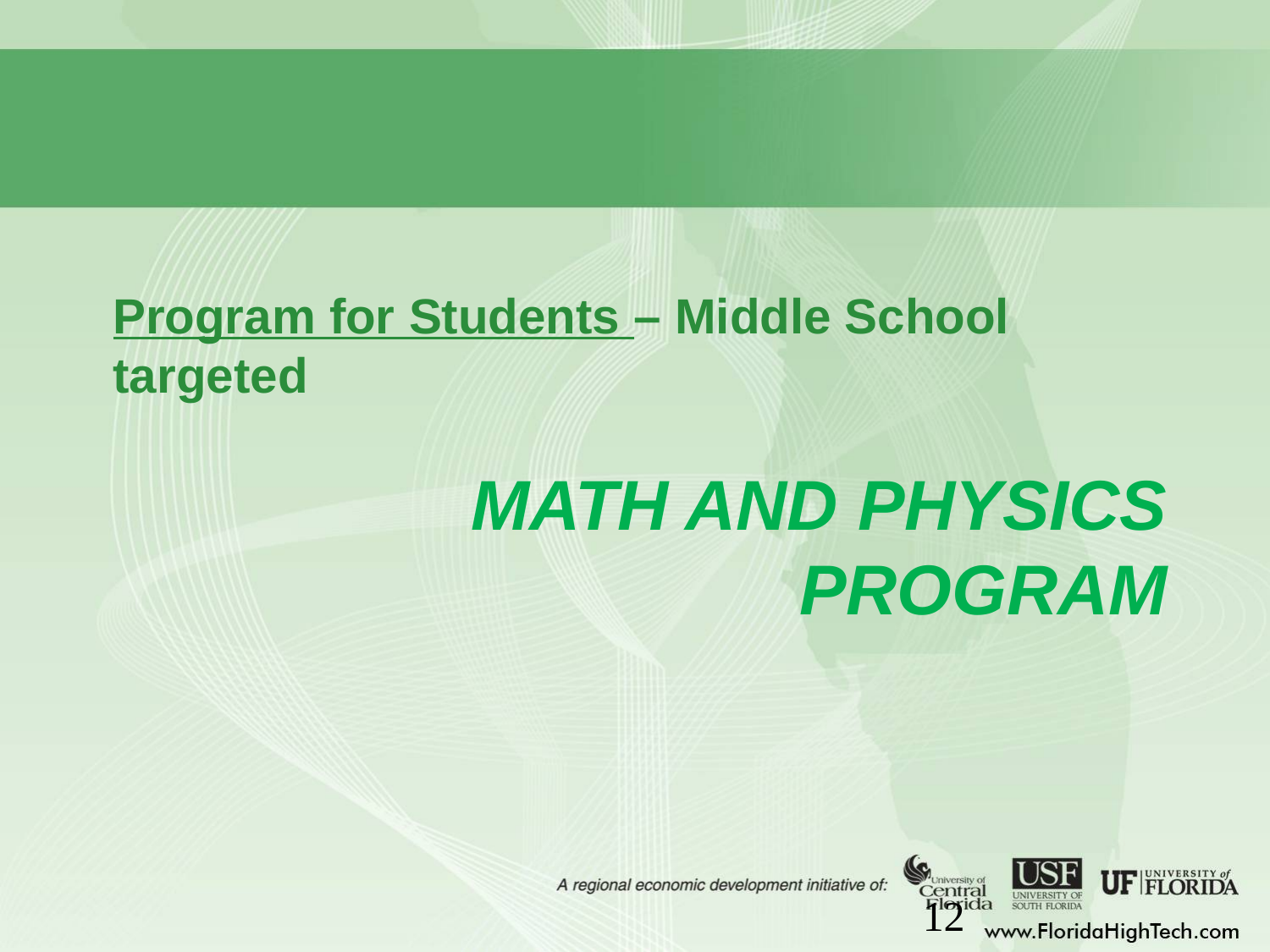

Program for Students – Middle School targeted
# Math and physics program
12